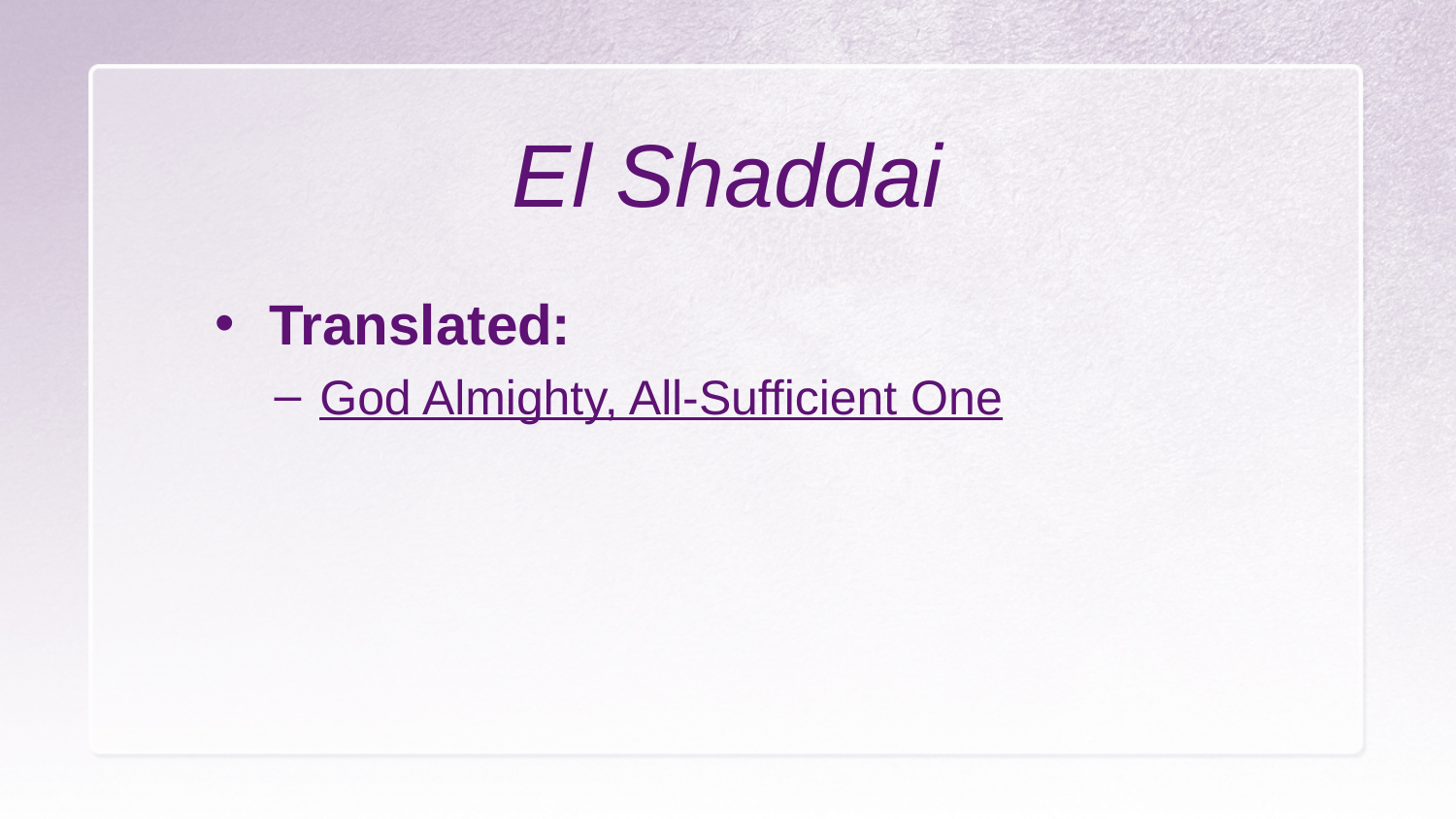

# El Shaddai
Translated:
God Almighty, All-Sufficient One